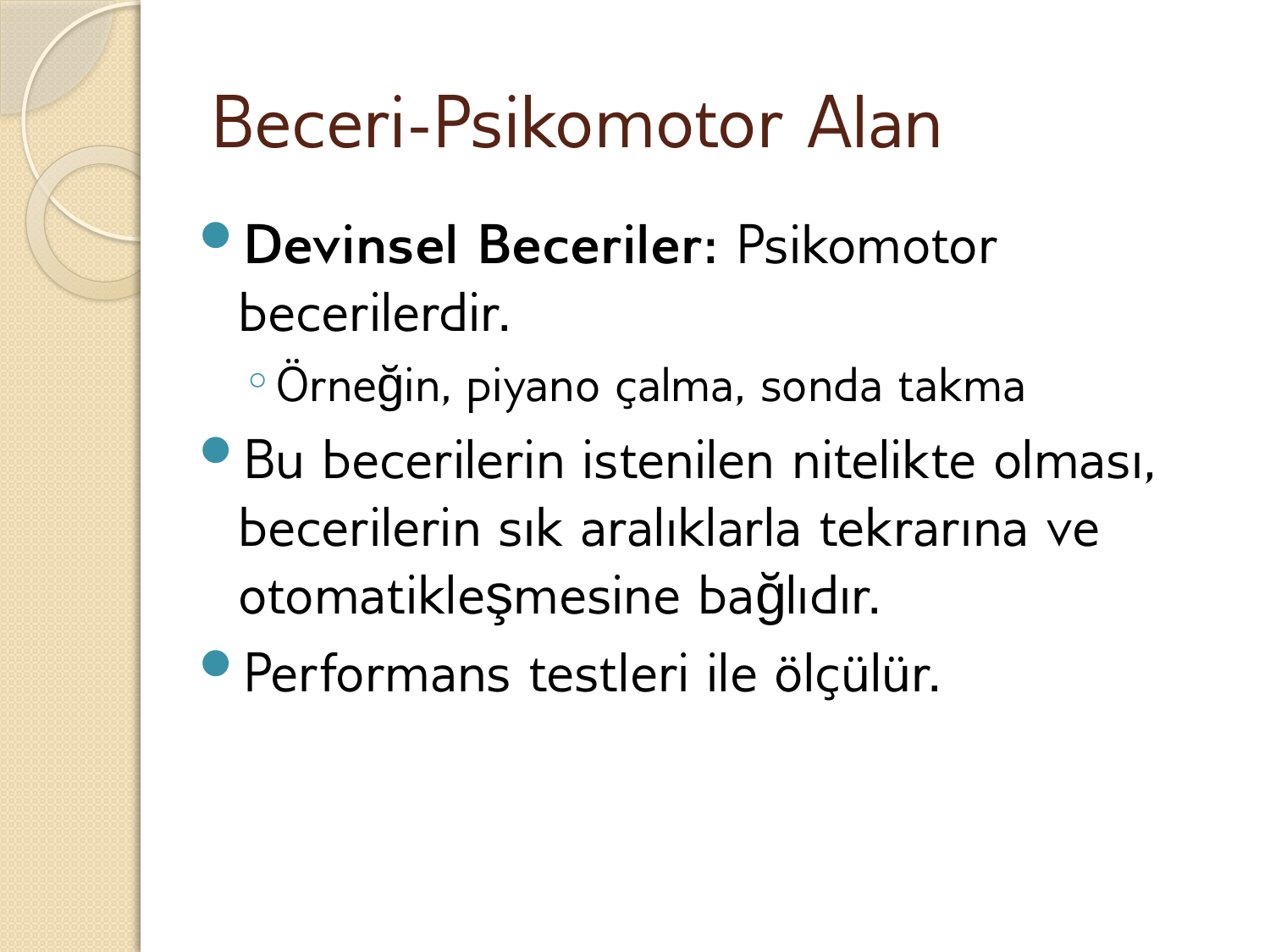

# Beceri-Psikomotor Alan
Devinsel Beceriler: Psikomotor becerilerdir.
Örneğin, piyano çalma, sonda takma
Bu becerilerin istenilen nitelikte olması, becerilerin sık aralıklarla tekrarına ve otomatikleşmesine bağlıdır.
Performans testleri ile ölçülür.